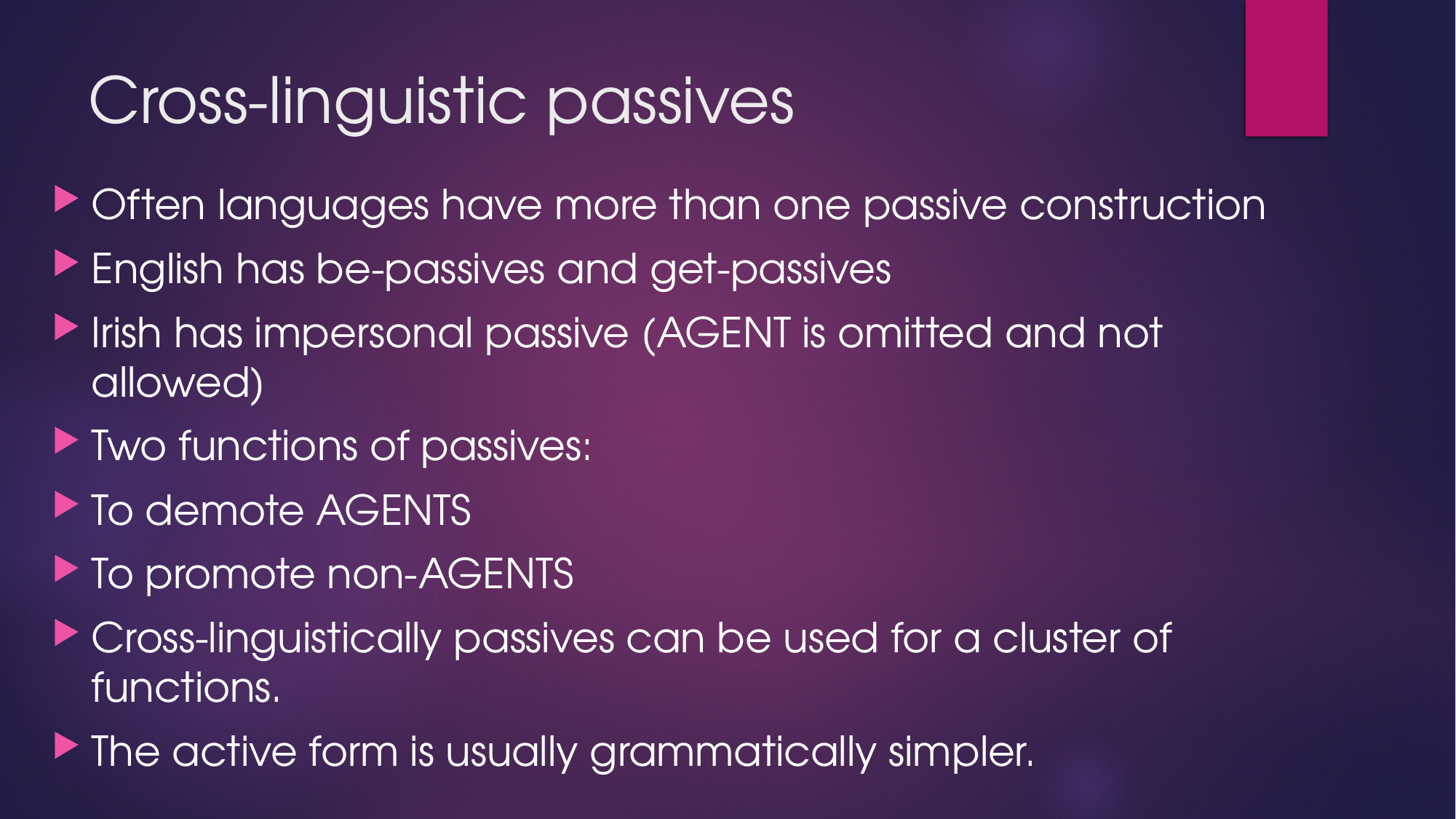

# Cross-linguistic passives
Often languages have more than one passive construction
English has be-passives and get-passives
Irish has impersonal passive (AGENT is omitted and not allowed)
Two functions of passives:
To demote AGENTS
To promote non-AGENTS
Cross-linguistically passives can be used for a cluster of functions.
The active form is usually grammatically simpler.